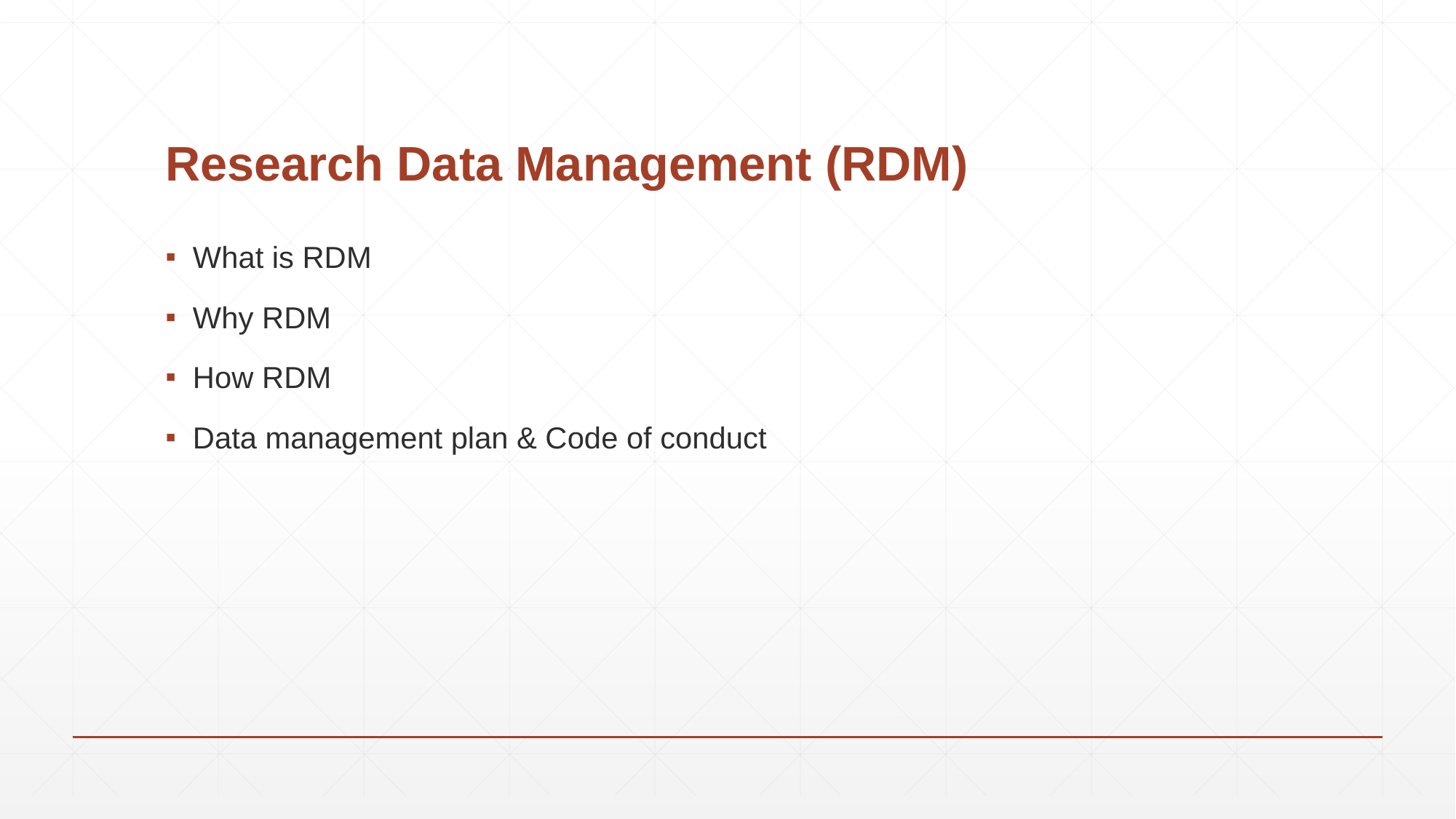

# Research Data Management (RDM)
What is RDM
Why RDM
How RDM
Data management plan & Code of conduct